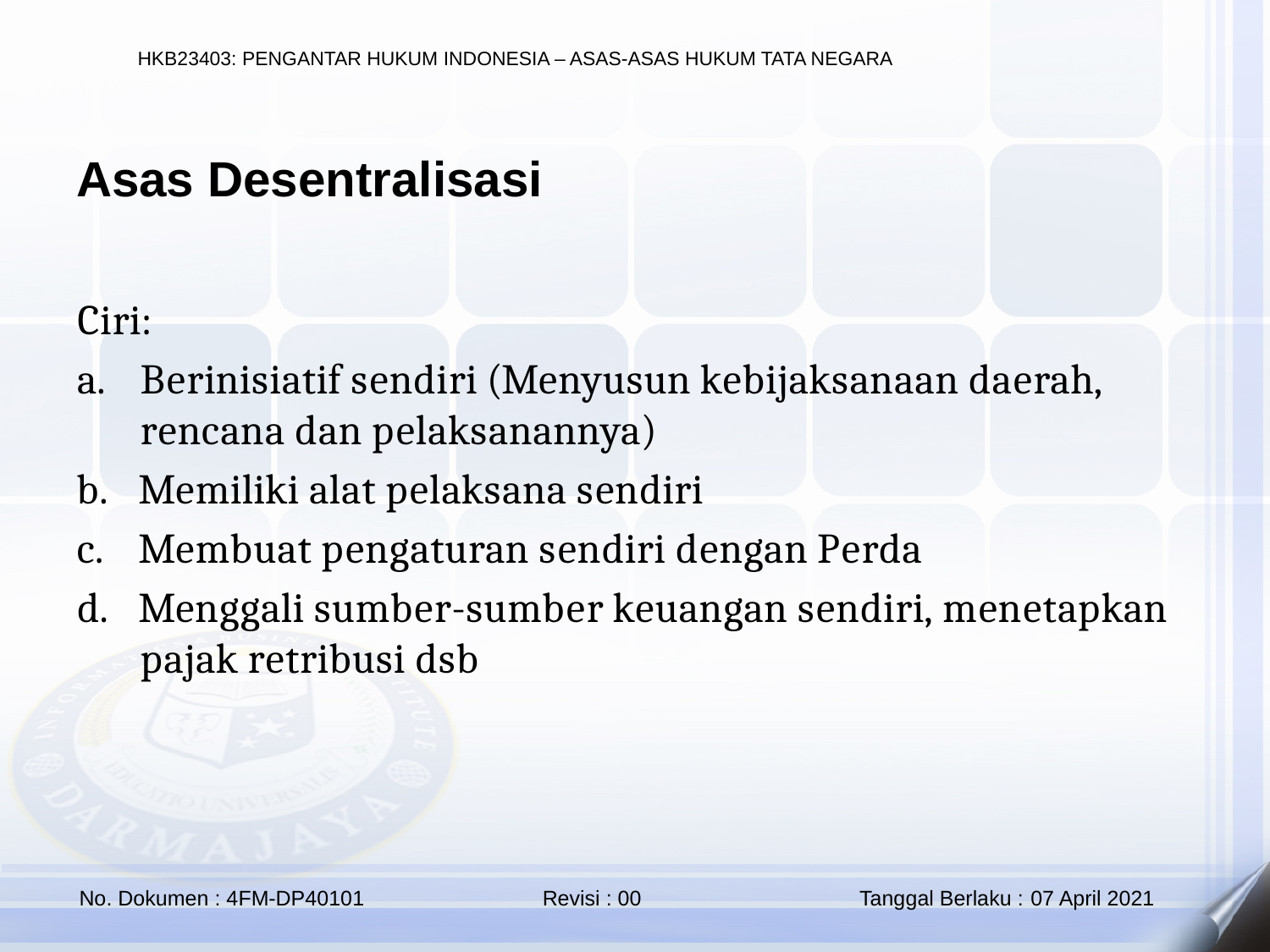

Asas Desentralisasi
Ciri:
Berinisiatif sendiri (Menyusun kebijaksanaan daerah, rencana dan pelaksanannya)
Memiliki alat pelaksana sendiri
Membuat pengaturan sendiri dengan Perda
Menggali sumber-sumber keuangan sendiri, menetapkan pajak retribusi dsb